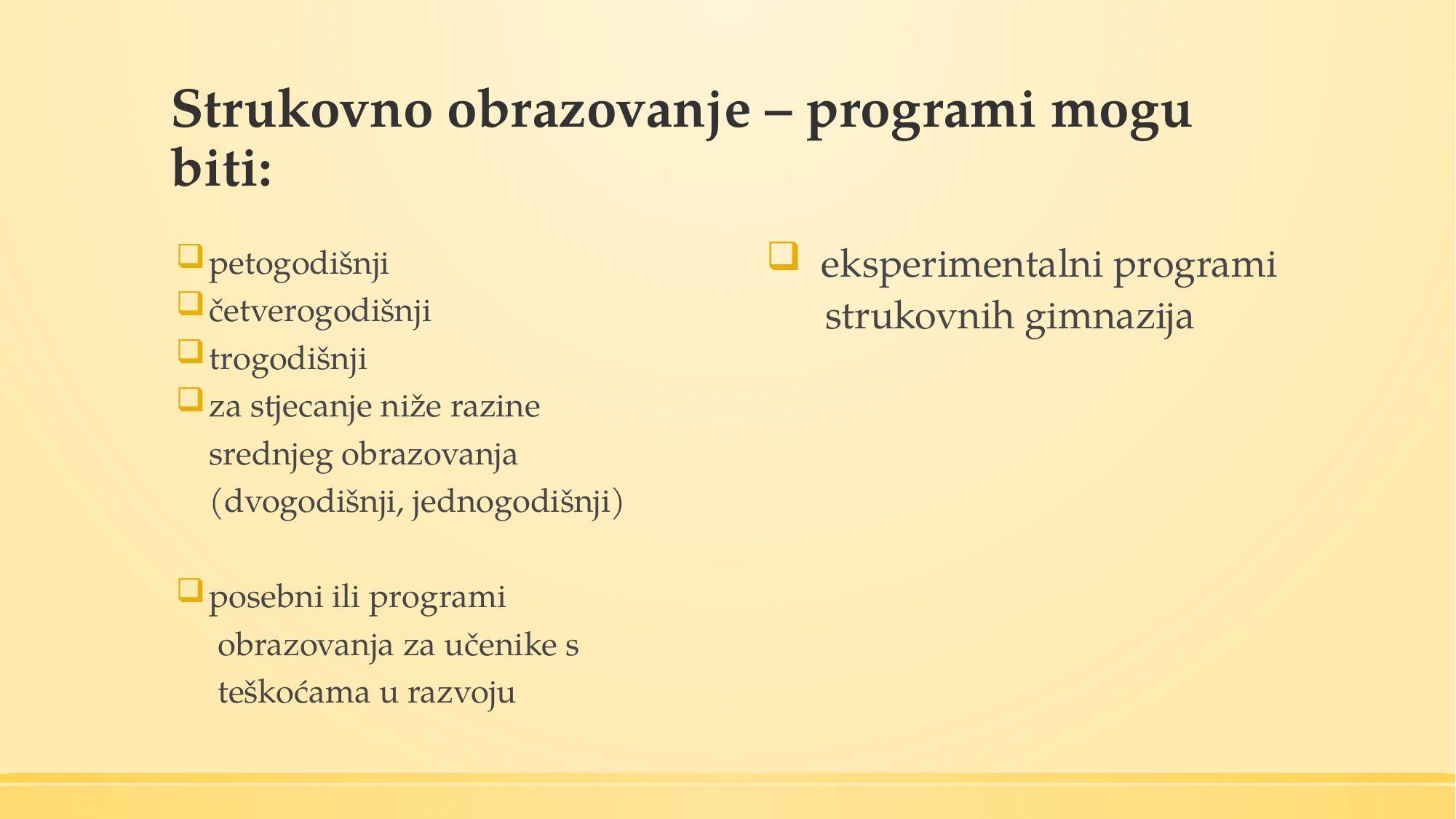

# Strukovno obrazovanje – programi mogu biti:
 petogodišnji
 četverogodišnji
 trogodišnji
 za stjecanje niže razine
    srednjeg obrazovanja
    (dvogodišnji, jednogodišnji)

 posebni ili programi
     obrazovanja za učenike s
     teškoćama u razvoju

  eksperimentalni programi
      strukovnih gimnazija